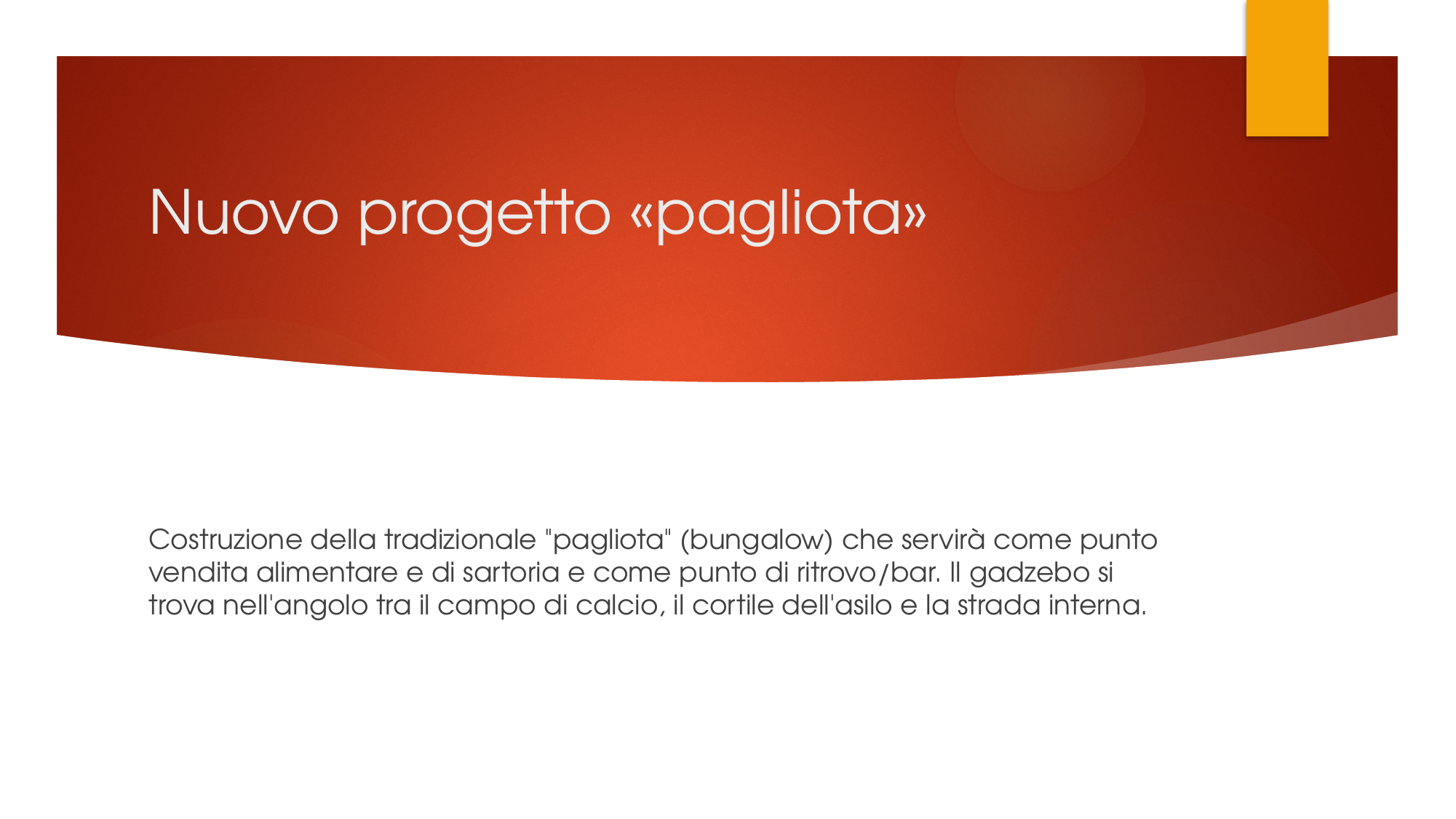

# Nuovo progetto «pagliota»
Costruzione della tradizionale "pagliota" (bungalow) che servirà come punto vendita alimentare e di sartoria e come punto di ritrovo/bar. Il gadzebo si trova nell'angolo tra il campo di calcio, il cortile dell'asilo e la strada interna.